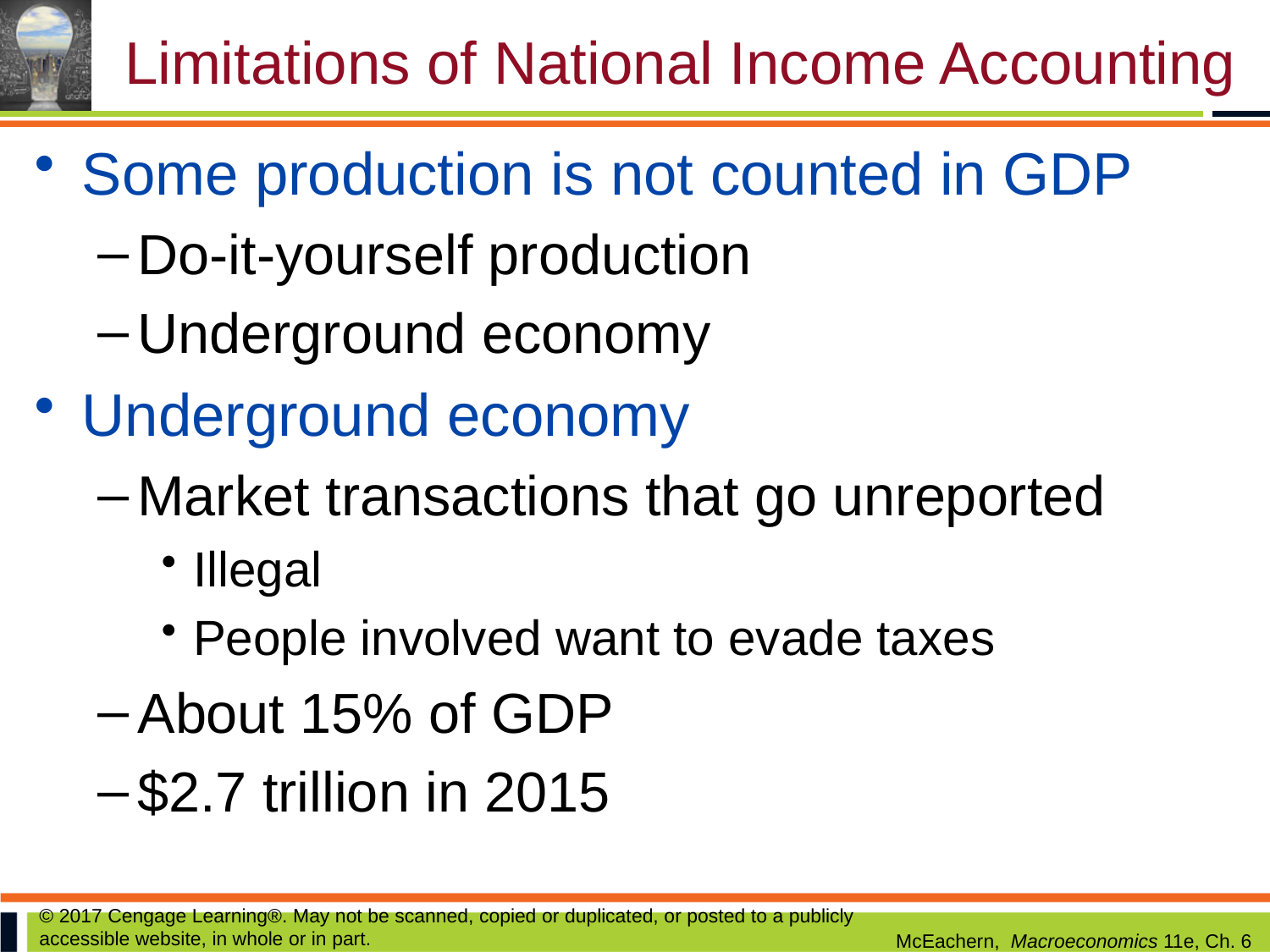

# Limitations of National Income Accounting
Some production is not counted in GDP
Do-it-yourself production
Underground economy
Underground economy
Market transactions that go unreported
Illegal
People involved want to evade taxes
About 15% of GDP
$2.7 trillion in 2015
© 2017 Cengage Learning®. May not be scanned, copied or duplicated, or posted to a publicly accessible website, in whole or in part.